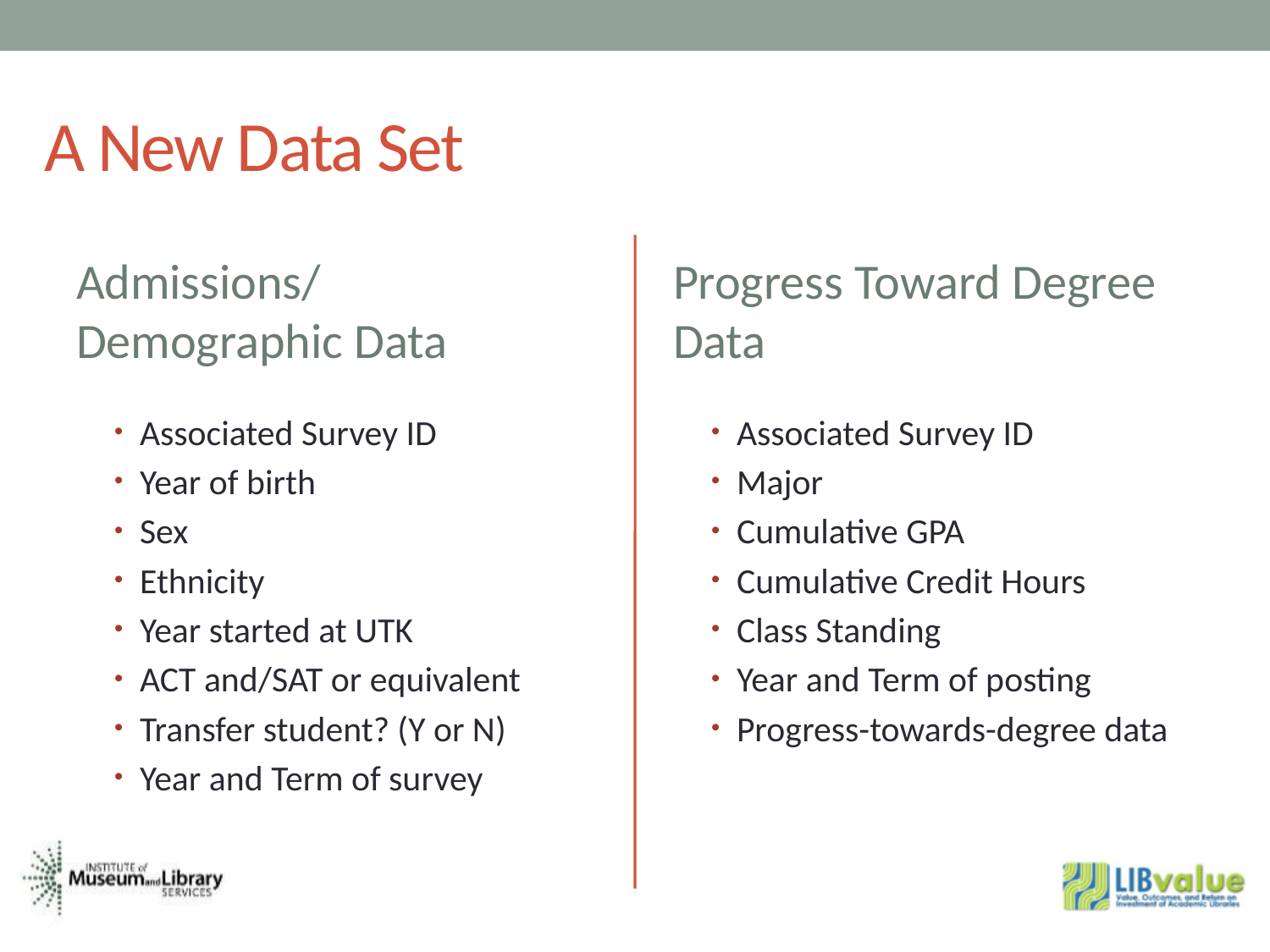

# A New Data Set
Admissions/ Demographic Data
Progress Toward Degree Data
Associated Survey ID
Year of birth
Sex
Ethnicity
Year started at UTK
ACT and/SAT or equivalent
Transfer student? (Y or N)
Year and Term of survey
Associated Survey ID
Major
Cumulative GPA
Cumulative Credit Hours
Class Standing
Year and Term of posting
Progress-towards-degree data